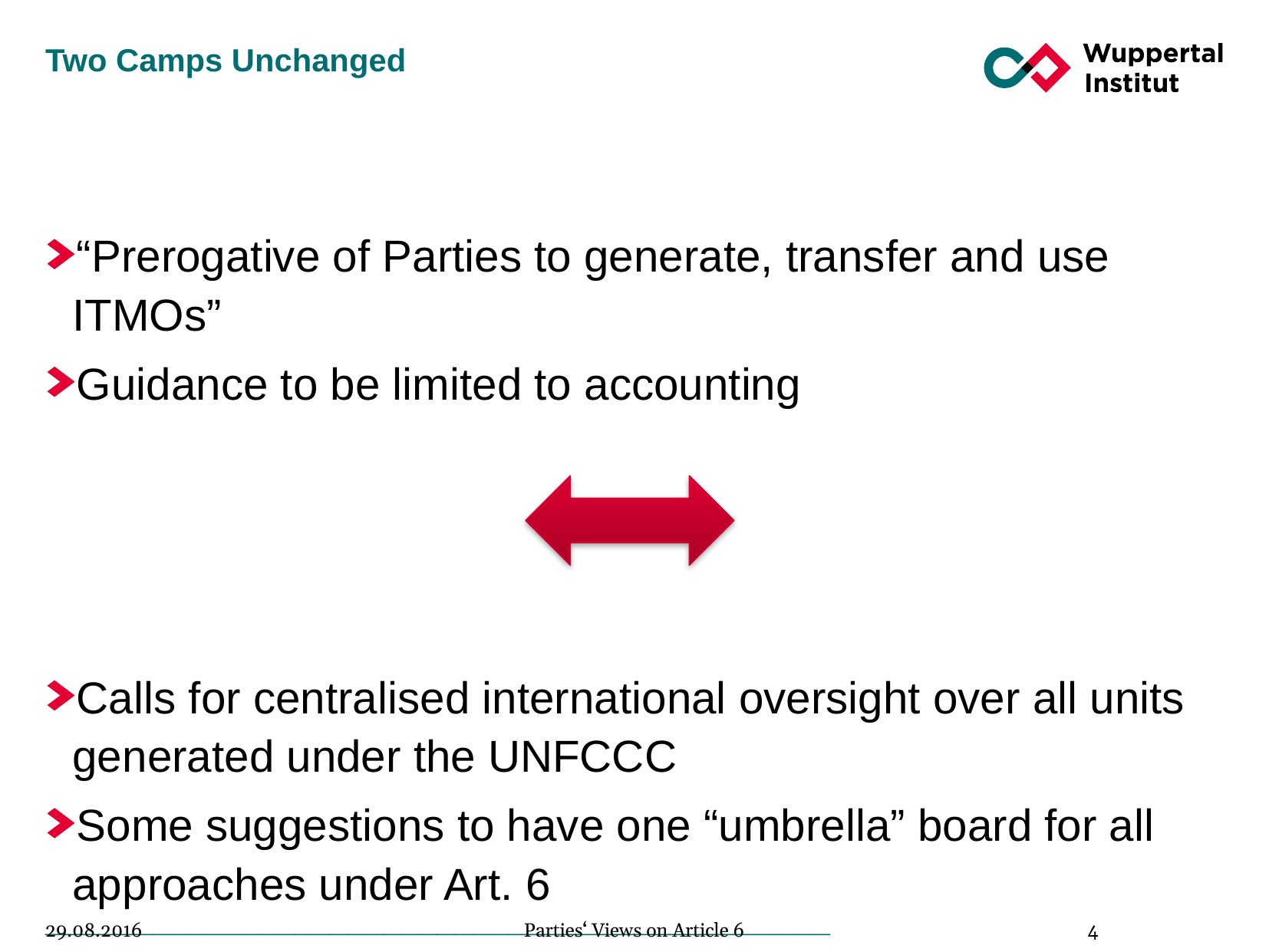

# Two Camps Unchanged
“Prerogative of Parties to generate, transfer and use ITMOs”
Guidance to be limited to accounting

Calls for centralised international oversight over all units generated under the UNFCCC
Some suggestions to have one “umbrella” board for all approaches under Art. 6
____________________________________________

Parties‘ Views on Article 6
4
29.08.2016